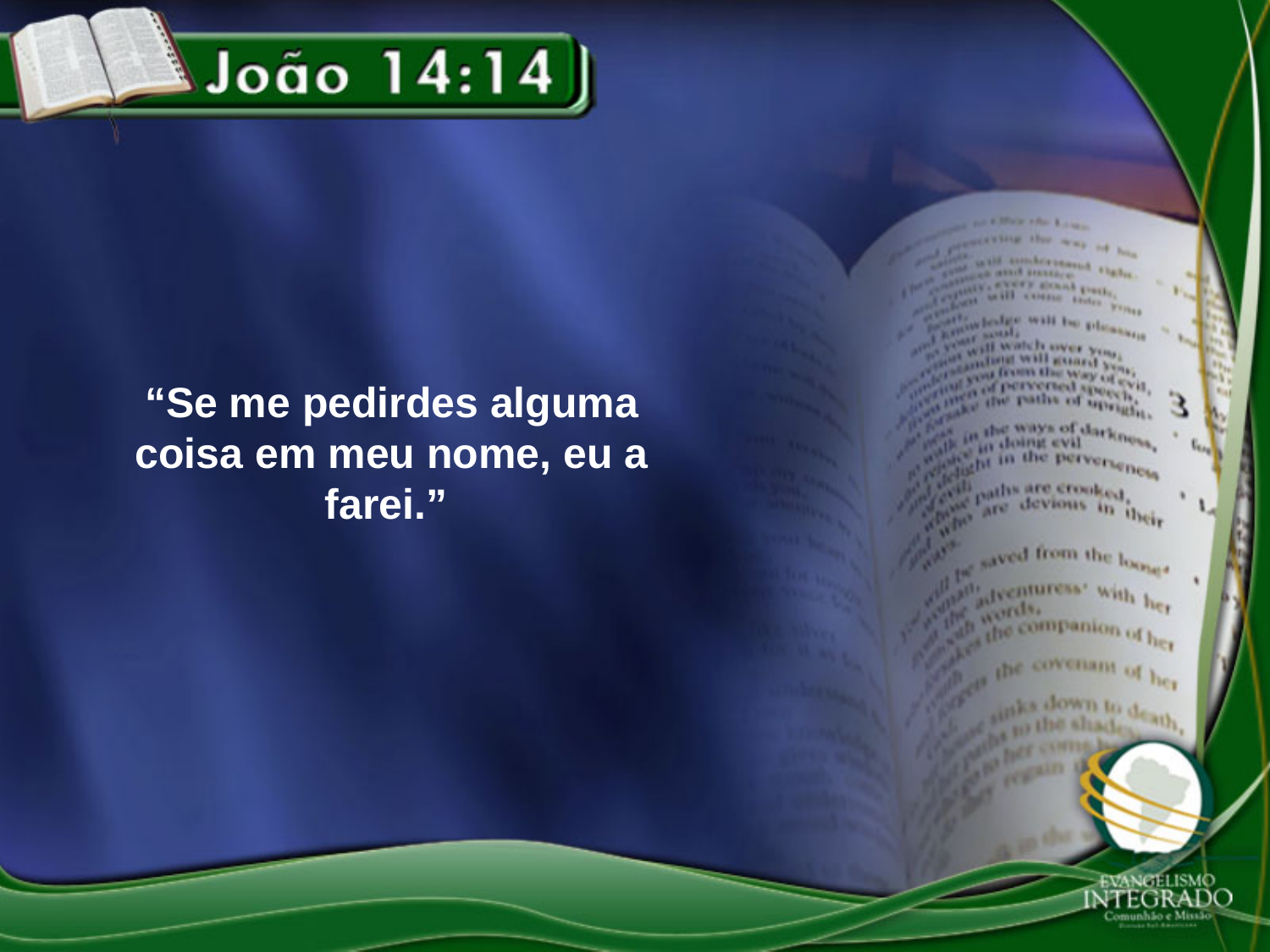

“Se me pedirdes alguma coisa em meu nome, eu a farei.”